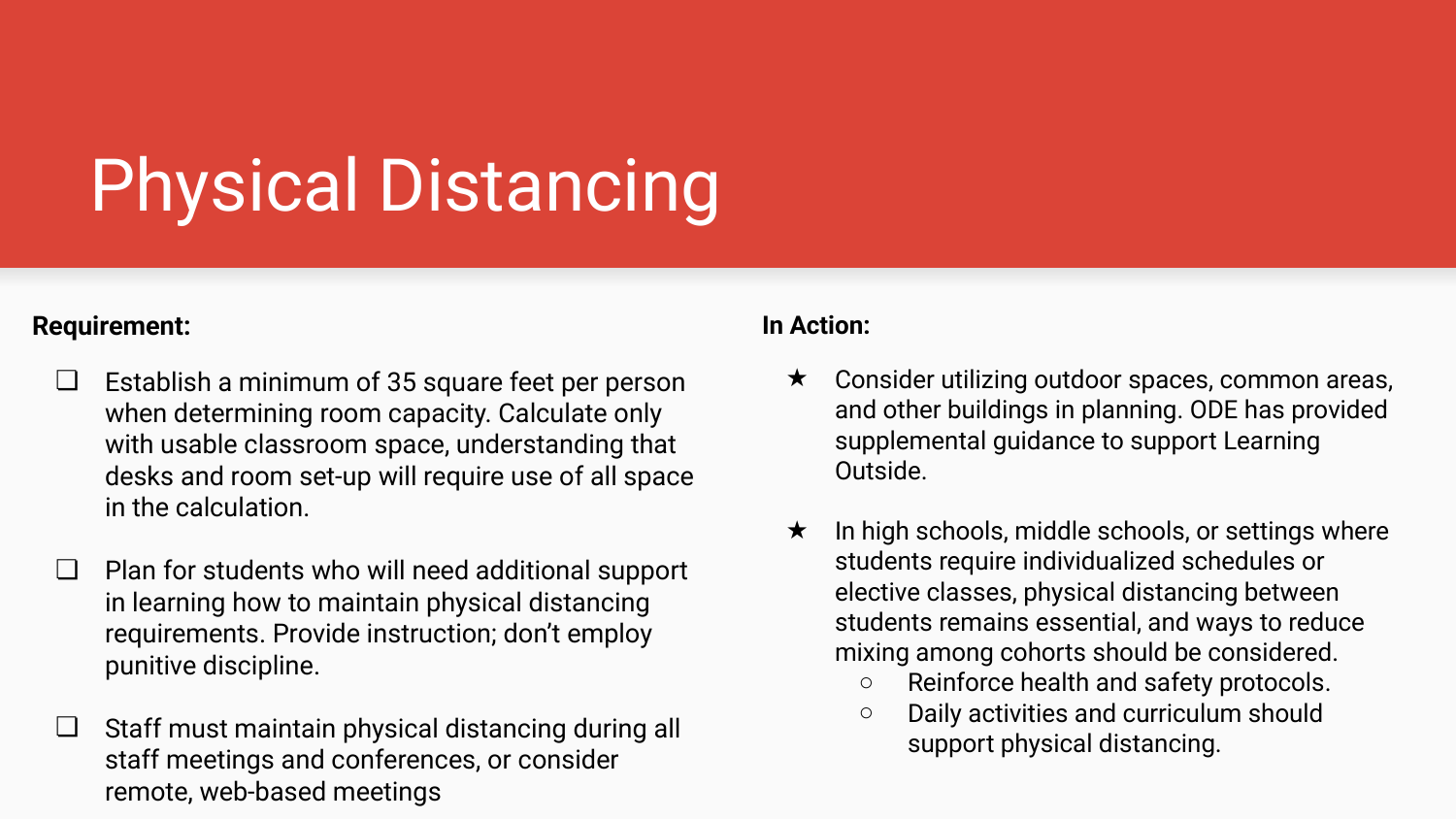

# Physical Distancing
Requirement:
Establish a minimum of 35 square feet per person when determining room capacity. Calculate only with usable classroom space, understanding that desks and room set-up will require use of all space in the calculation.

Plan for students who will need additional support in learning how to maintain physical distancing requirements. Provide instruction; don’t employ punitive discipline.

Staff must maintain physical distancing during all staff meetings and conferences, or consider remote, web-based meetings
In Action:
Consider utilizing outdoor spaces, common areas, and other buildings in planning. ODE has provided supplemental guidance to support Learning Outside.

In high schools, middle schools, or settings where students require individualized schedules or elective classes, physical distancing between students remains essential, and ways to reduce mixing among cohorts should be considered.
Reinforce health and safety protocols.
Daily activities and curriculum should support physical distancing.